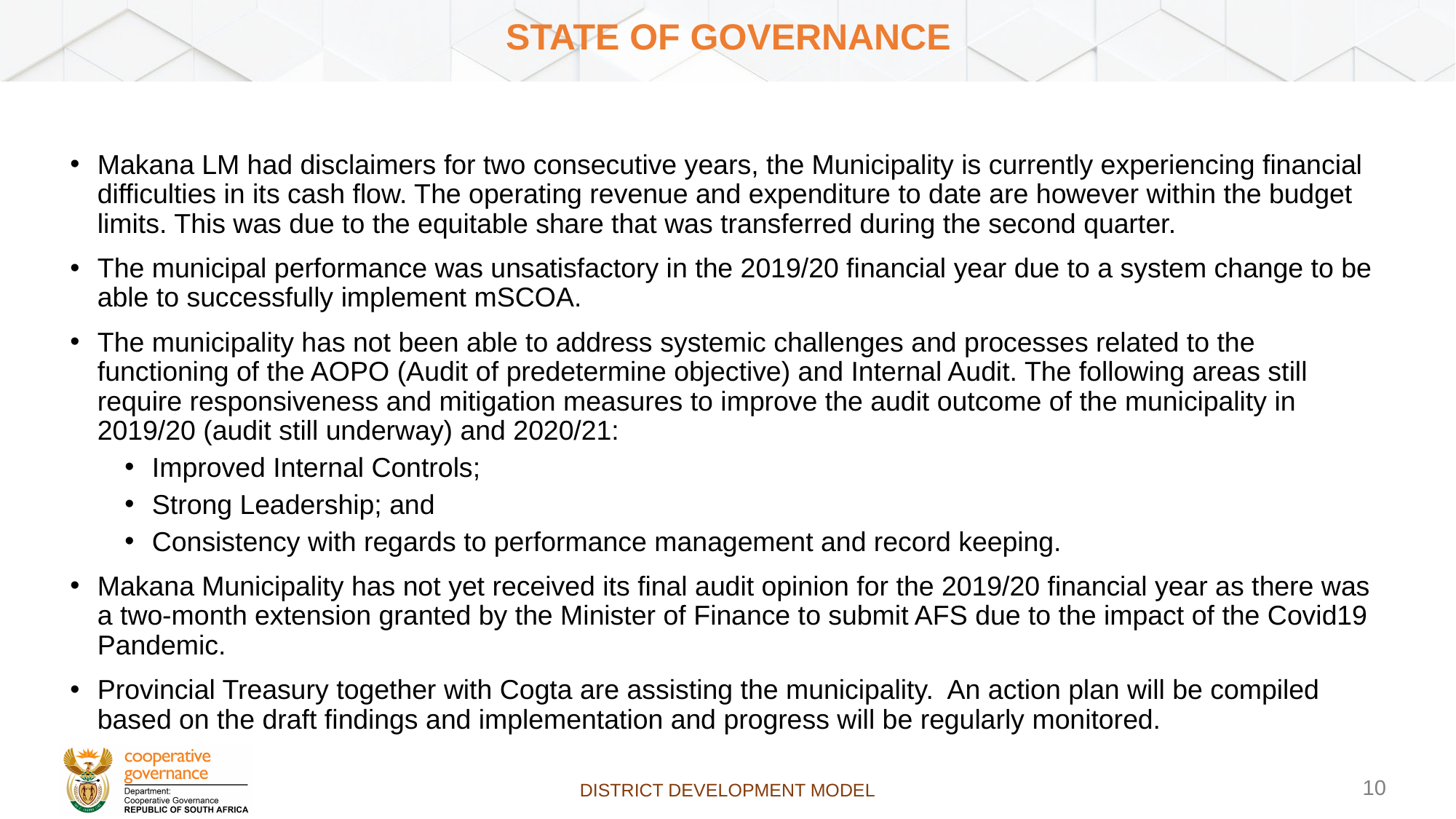

# State of governance

Makana LM had disclaimers for two consecutive years, the Municipality is currently experiencing financial difficulties in its cash flow. The operating revenue and expenditure to date are however within the budget limits. This was due to the equitable share that was transferred during the second quarter.
The municipal performance was unsatisfactory in the 2019/20 financial year due to a system change to be able to successfully implement mSCOA.
The municipality has not been able to address systemic challenges and processes related to the functioning of the AOPO (Audit of predetermine objective) and Internal Audit. The following areas still require responsiveness and mitigation measures to improve the audit outcome of the municipality in 2019/20 (audit still underway) and 2020/21:
Improved Internal Controls;
Strong Leadership; and
Consistency with regards to performance management and record keeping.
Makana Municipality has not yet received its final audit opinion for the 2019/20 financial year as there was a two-month extension granted by the Minister of Finance to submit AFS due to the impact of the Covid19 Pandemic.
Provincial Treasury together with Cogta are assisting the municipality.  An action plan will be compiled based on the draft findings and implementation and progress will be regularly monitored.